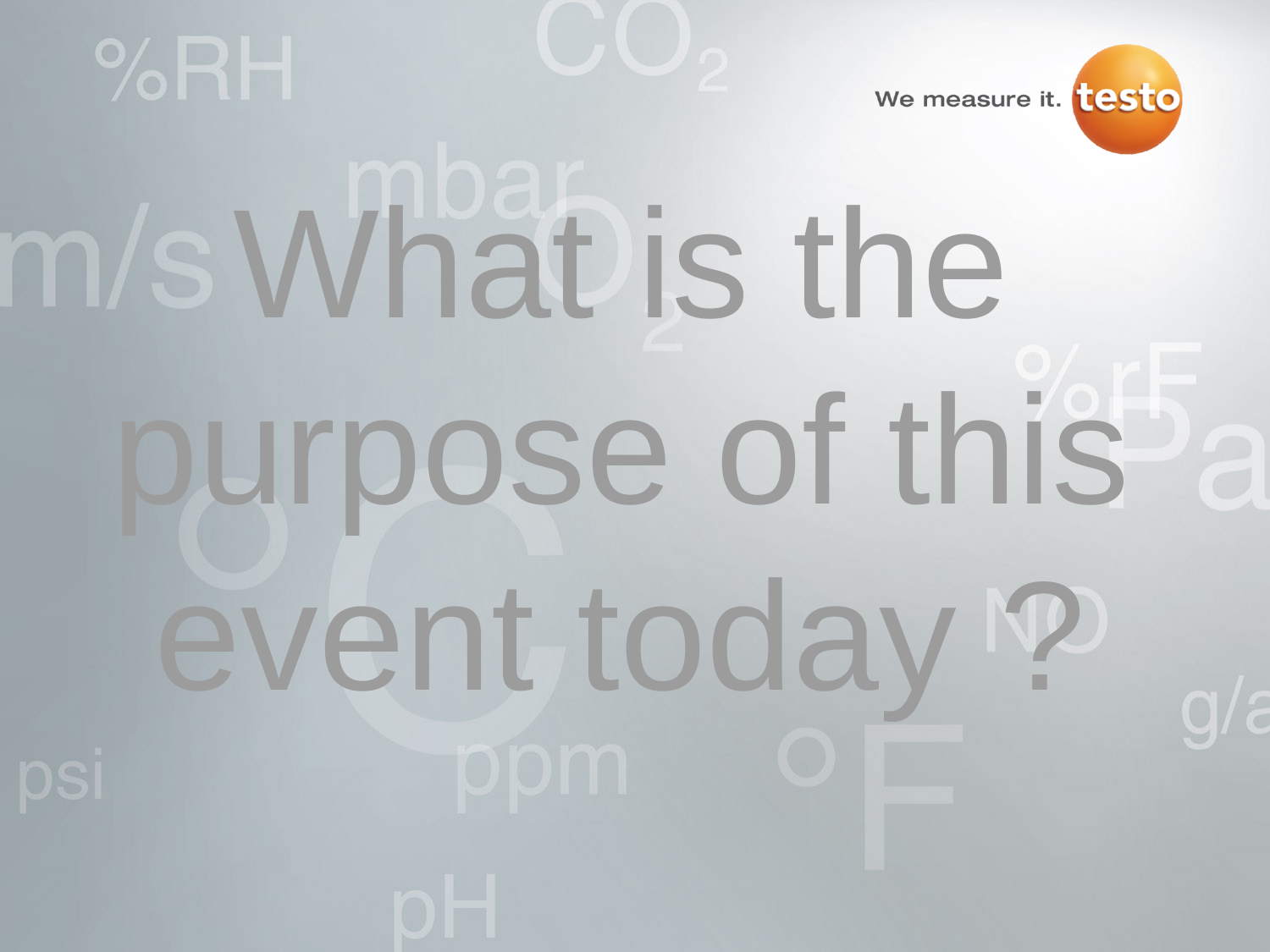

What is the purpose of this event today ?